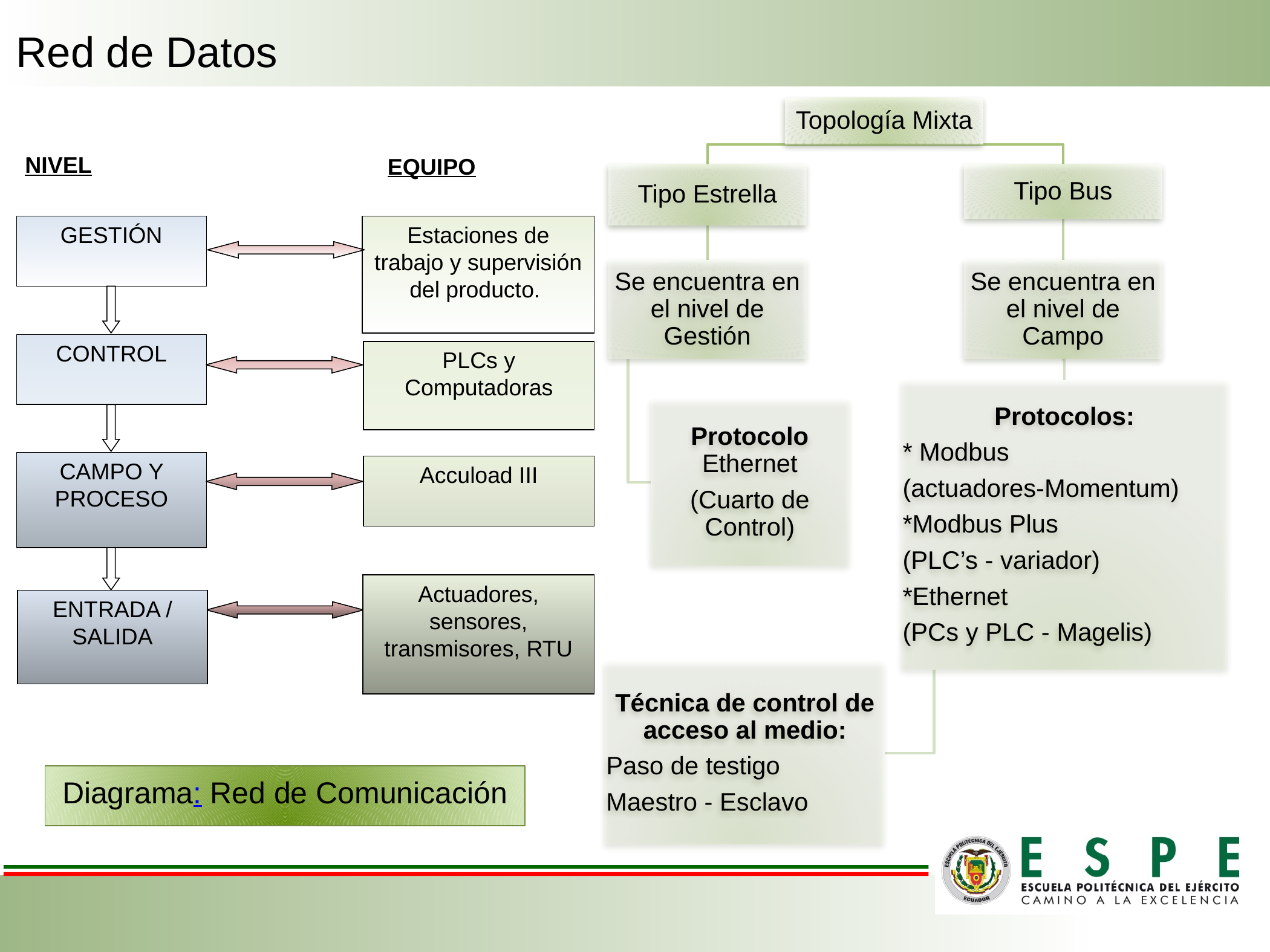

# Red de Datos
Topología Mixta
Tipo Estrella
Se encuentra en el nivel de Gestión
Protocolo Ethernet
(Cuarto de Control)
Tipo Bus
Se encuentra en el nivel de Campo
Protocolos:
* Modbus
(actuadores-Momentum)
*Modbus Plus
(PLC’s - variador)
*Ethernet
(PCs y PLC - Magelis)
Técnica de control de acceso al medio:
Paso de testigo
Maestro - Esclavo

NIVEL

EQUIPO
GESTIÓN
Estaciones de trabajo y supervisión del producto.

CONTROL
PLCs y Computadoras

CAMPO Y PROCESO
Accuload III

Actuadores, sensores, transmisores, RTU
ENTRADA / SALIDA

Diagrama: Red de Comunicación